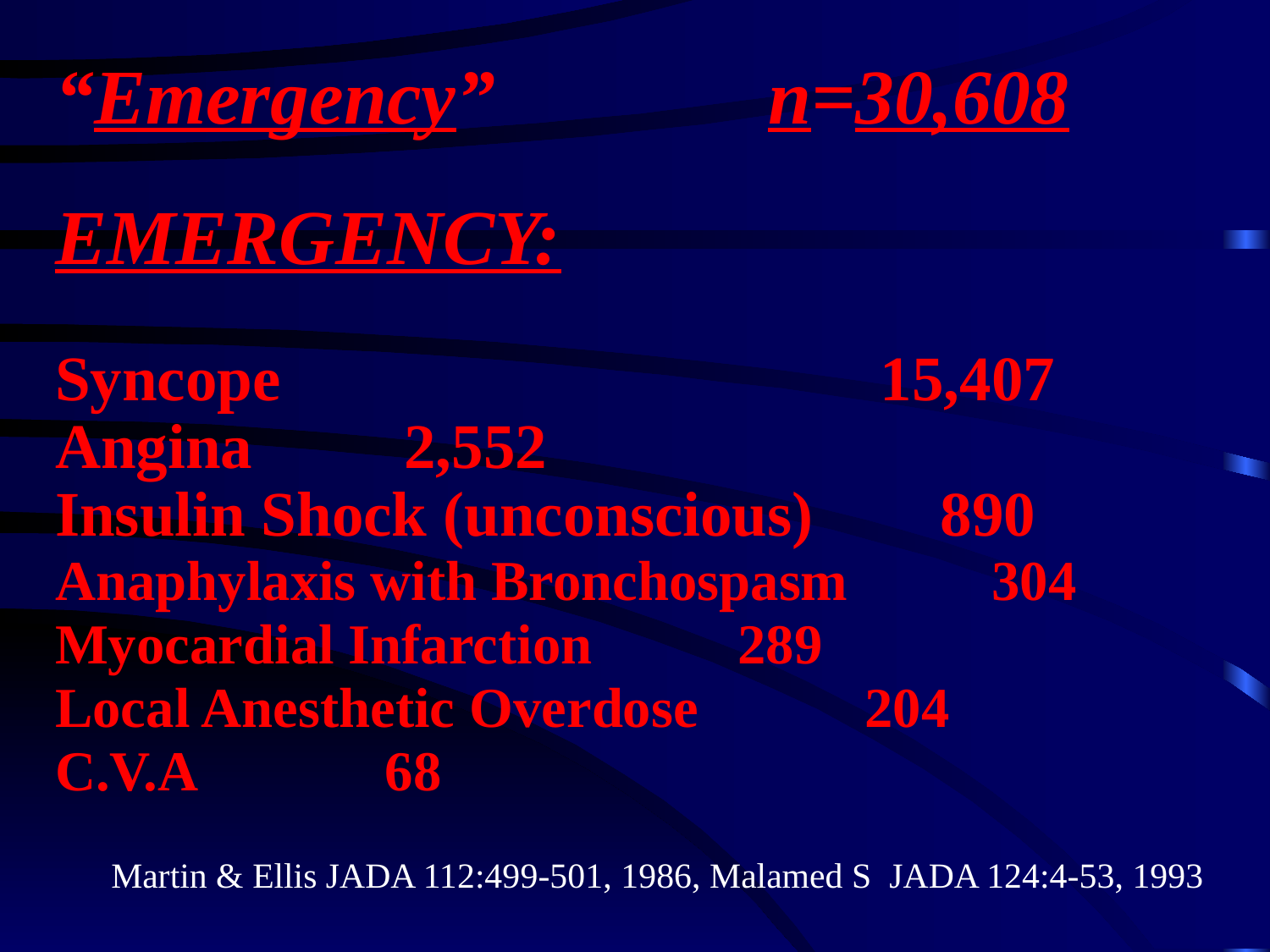

# “Emergency”		    n=30,608 EMERGENCY:
Syncope                             	 15,407
Angina	   2,552
Insulin Shock (unconscious)        890
Anaphylaxis with Bronchospasm		304
Myocardial Infarction		289
Local Anesthetic Overdose		204
C.V.A		  68
Martin & Ellis JADA 112:499-501, 1986, Malamed S  JADA 124:4-53, 1993